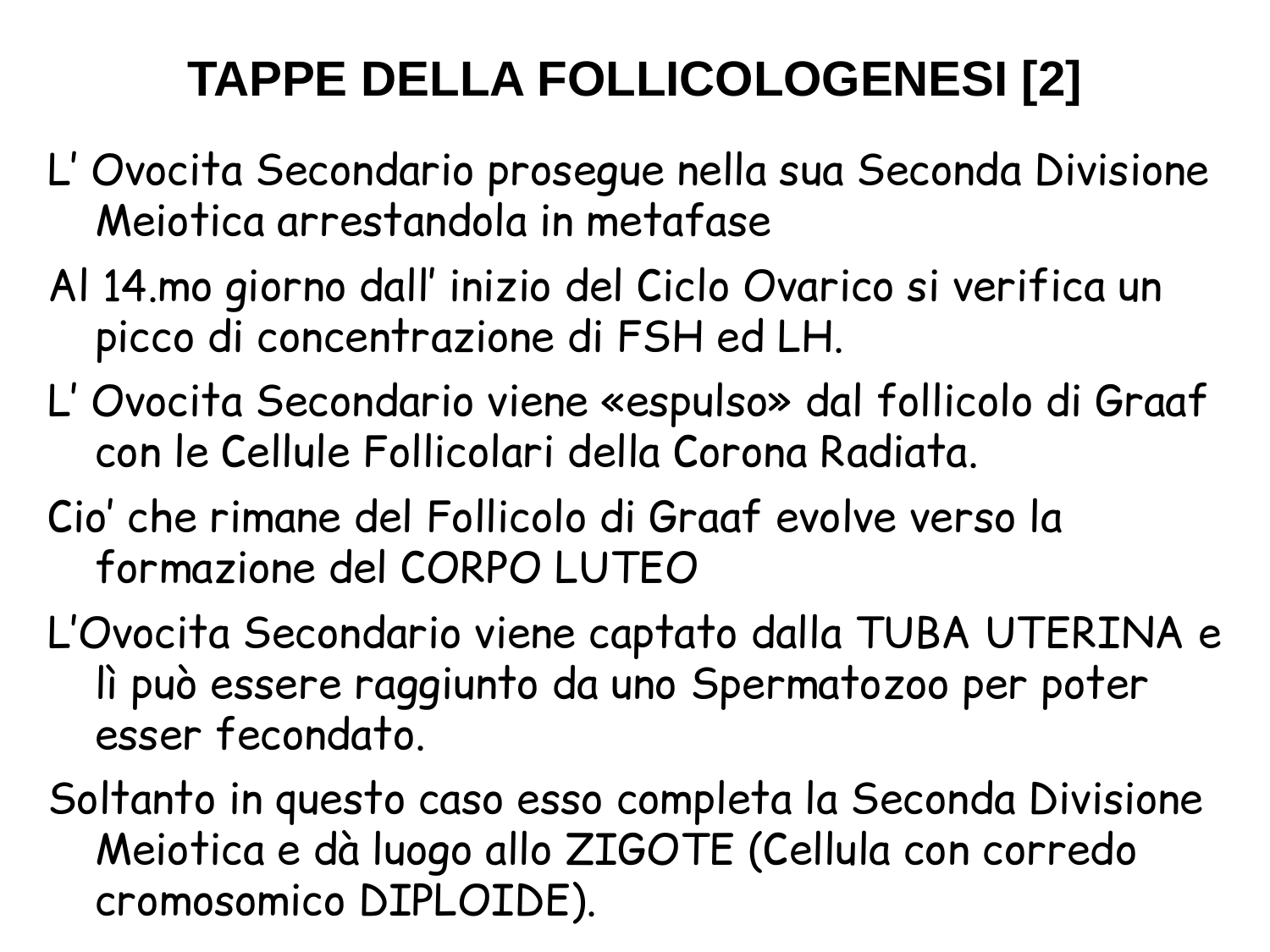

# TAPPE DELLA FOLLICOLOGENESI [2]
L’ Ovocita Secondario prosegue nella sua Seconda Divisione Meiotica arrestandola in metafase
Al 14.mo giorno dall’ inizio del Ciclo Ovarico si verifica un picco di concentrazione di FSH ed LH.
L’ Ovocita Secondario viene «espulso» dal follicolo di Graaf con le Cellule Follicolari della Corona Radiata.
Cio’ che rimane del Follicolo di Graaf evolve verso la formazione del CORPO LUTEO
L’Ovocita Secondario viene captato dalla TUBA UTERINA e lì può essere raggiunto da uno Spermatozoo per poter esser fecondato.
Soltanto in questo caso esso completa la Seconda Divisione Meiotica e dà luogo allo ZIGOTE (Cellula con corredo cromosomico DIPLOIDE).